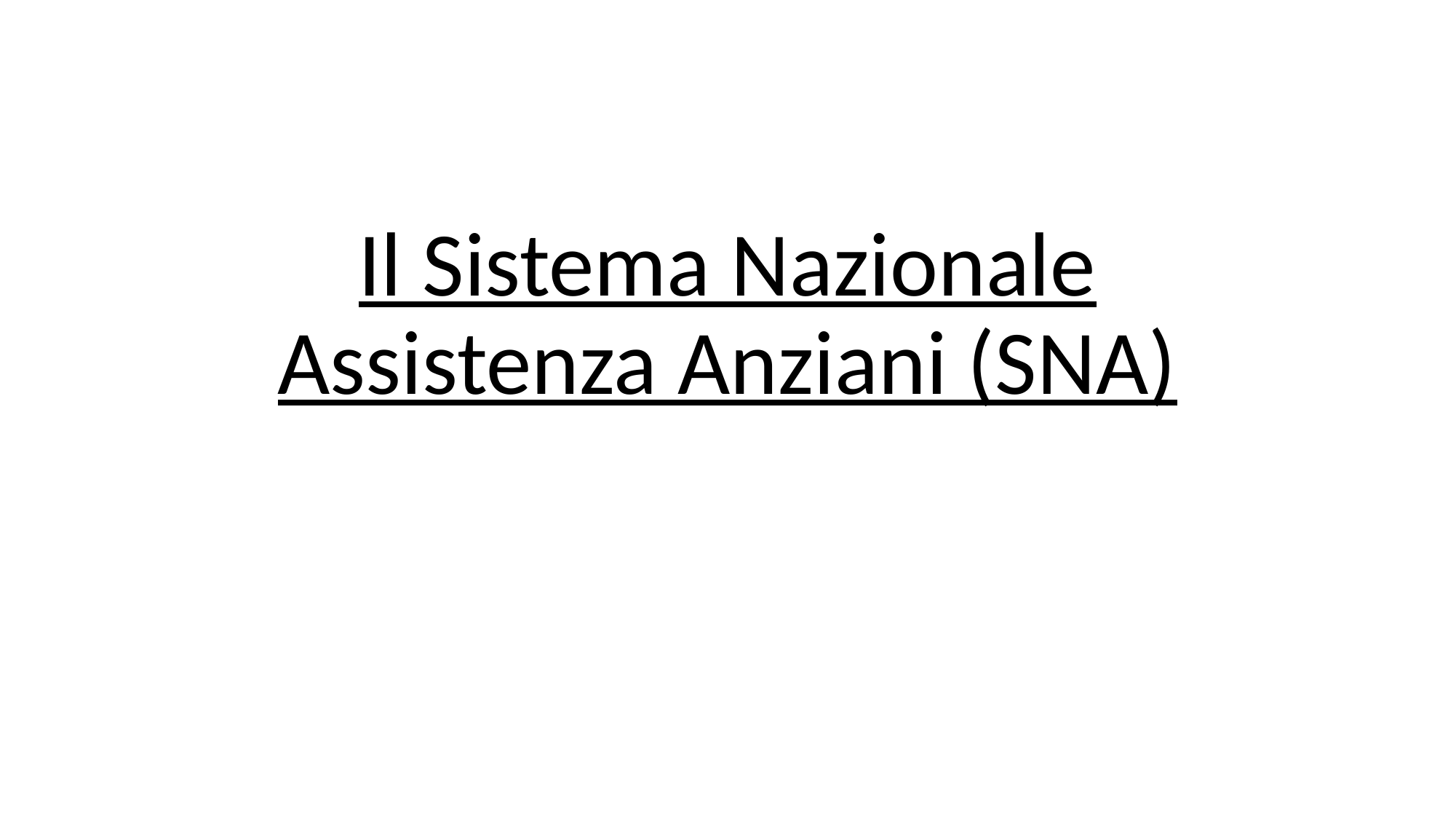

# Il Sistema Nazionale Assistenza Anziani (SNA)